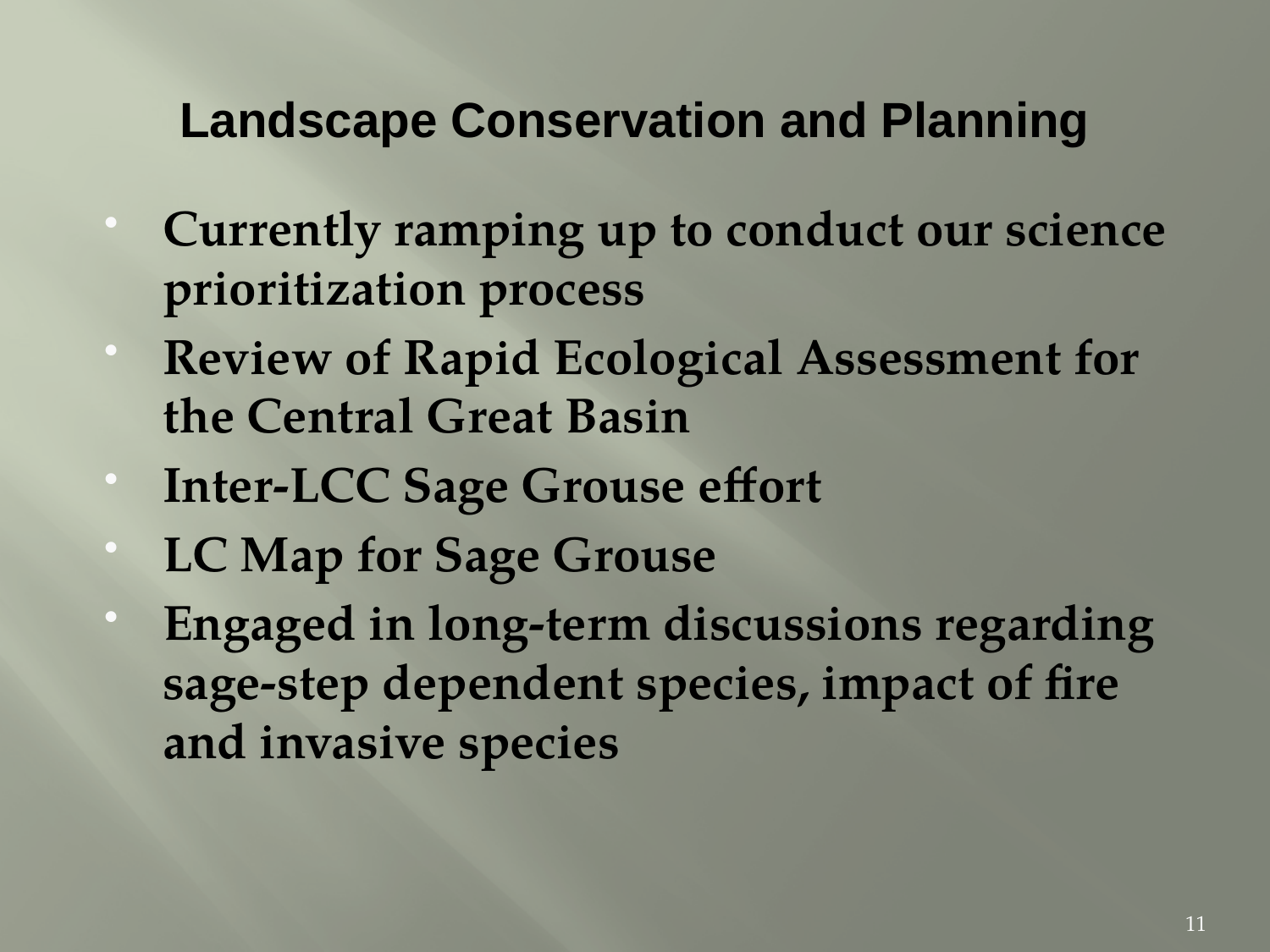

# Landscape Conservation and Planning
Currently ramping up to conduct our science prioritization process
Review of Rapid Ecological Assessment for the Central Great Basin
Inter-LCC Sage Grouse effort
LC Map for Sage Grouse
Engaged in long-term discussions regarding sage-step dependent species, impact of fire and invasive species

11